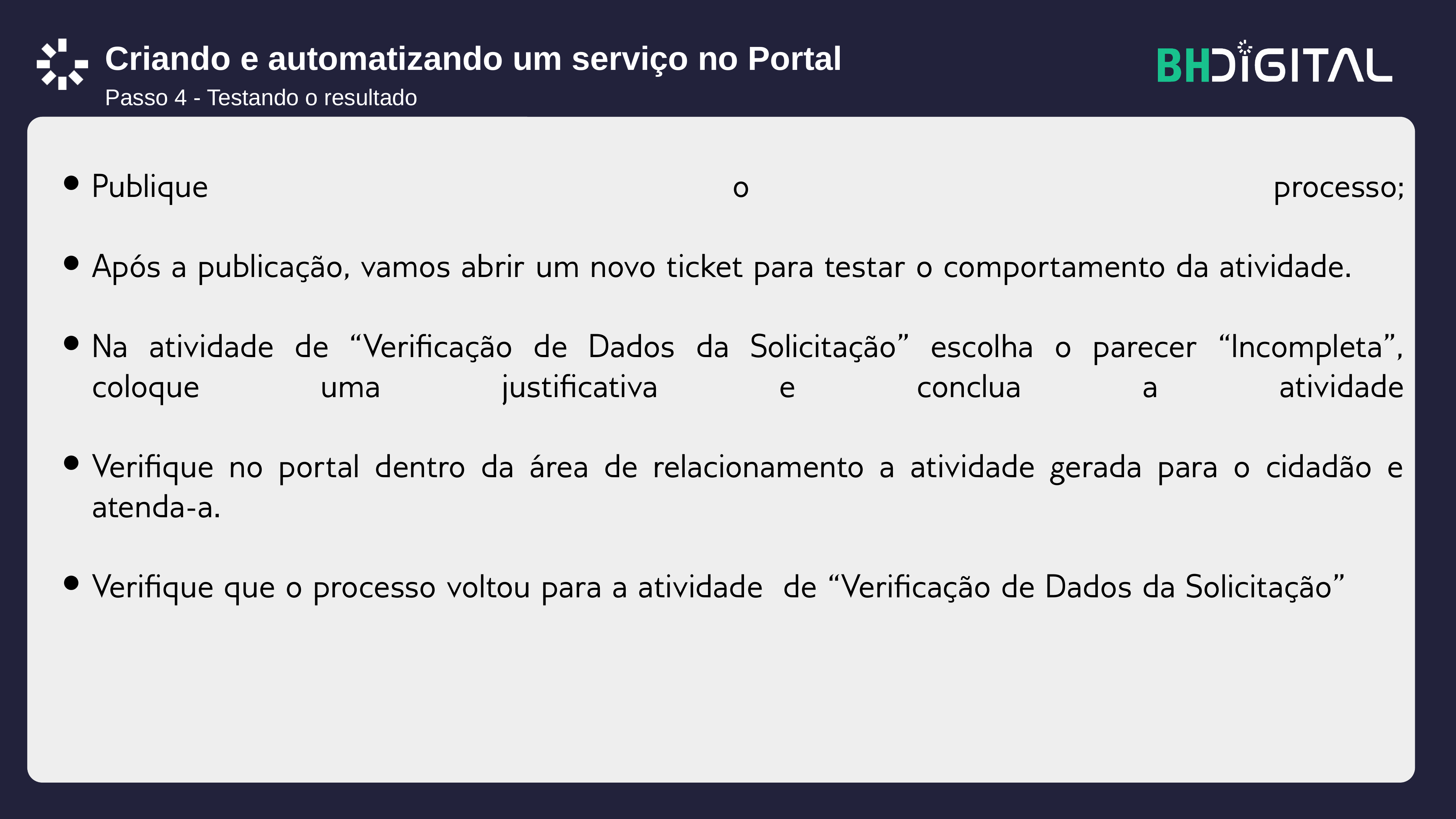

Criando e automatizando um serviço no Portal
Passo 4 - Testando o resultado

Publique o processo;
Após a publicação, vamos abrir um novo ticket para testar o comportamento da atividade.

Na atividade de “Verificação de Dados da Solicitação” escolha o parecer “Incompleta”, coloque uma justificativa e conclua a atividade
Verifique no portal dentro da área de relacionamento a atividade gerada para o cidadão e atenda-a.
Verifique que o processo voltou para a atividade  de “Verificação de Dados da Solicitação”